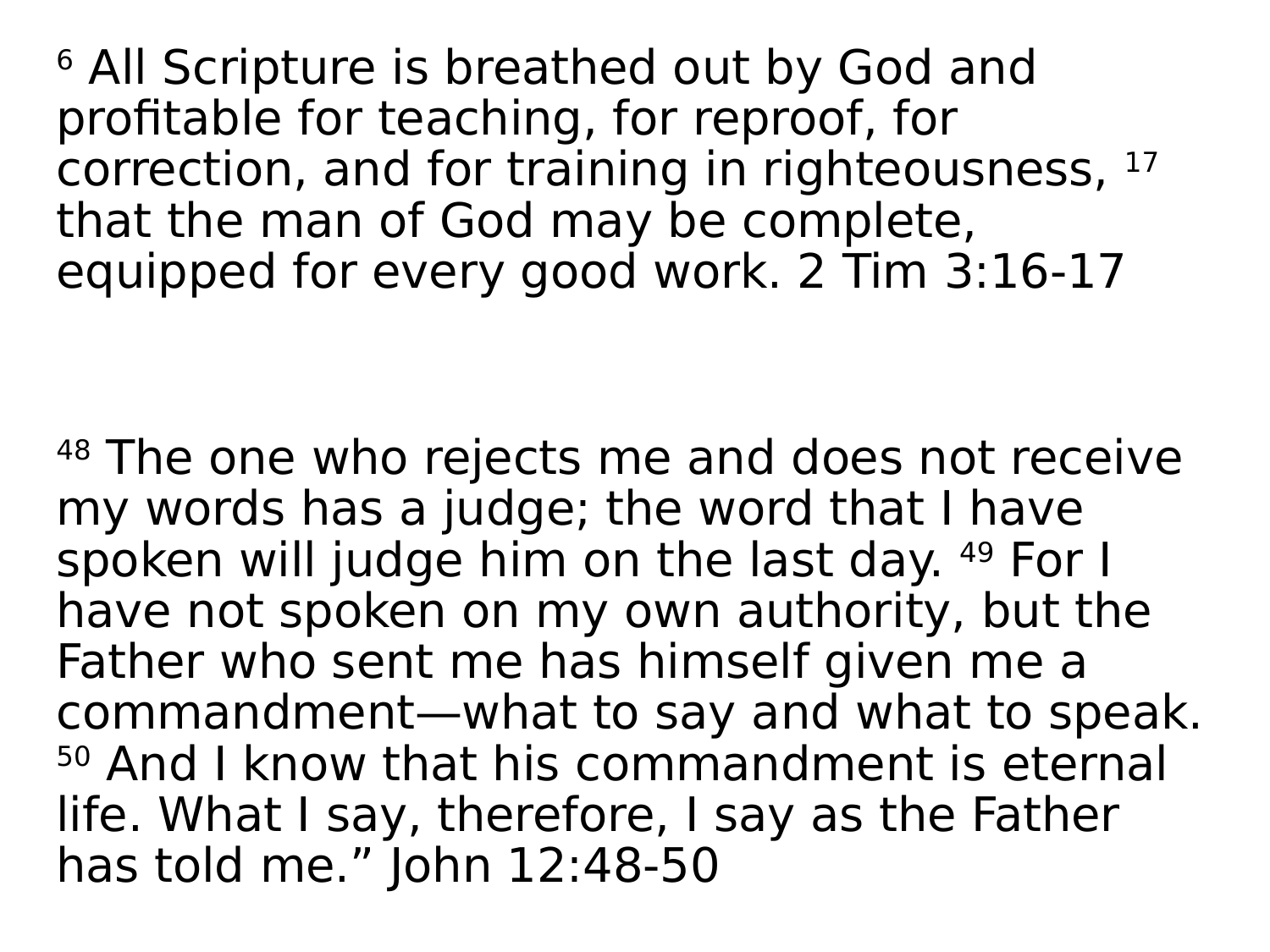

6 All Scripture is breathed out by God and profitable for teaching, for reproof, for correction, and for training in righteousness, 17 that the man of God may be complete, equipped for every good work. 2 Tim 3:16-17

48 The one who rejects me and does not receive my words has a judge; the word that I have spoken will judge him on the last day. 49 For I have not spoken on my own authority, but the Father who sent me has himself given me a commandment—what to say and what to speak. 50 And I know that his commandment is eternal life. What I say, therefore, I say as the Father has told me.” John 12:48-50